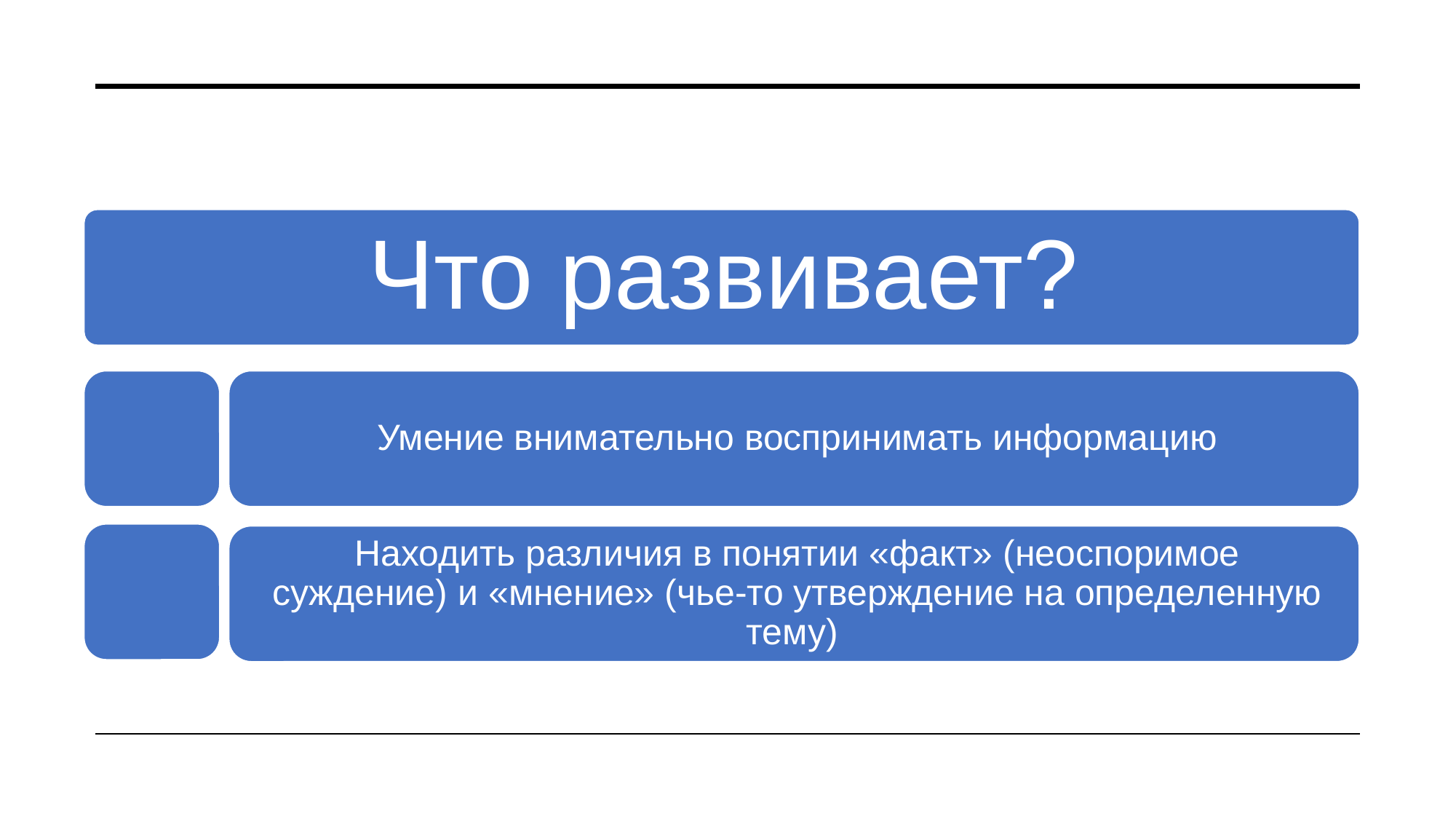

#
Что развивает?
Умение внимательно воспринимать информацию
Находить различия в понятии «факт» (неоспоримое суждение) и «мнение» (чье-то утверждение на определенную тему)